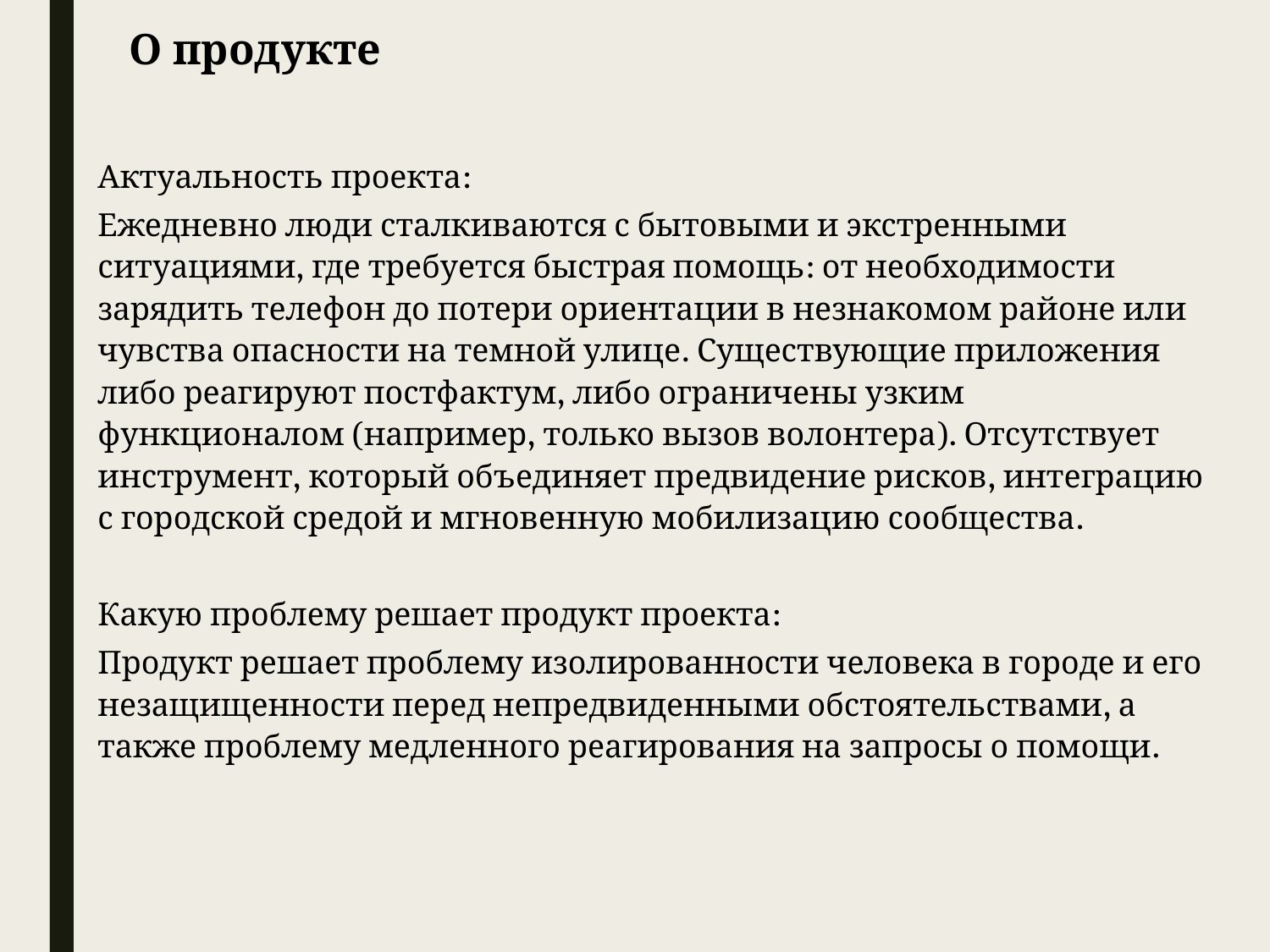

#
О продукте
Актуальность проекта:
Ежедневно люди сталкиваются с бытовыми и экстренными ситуациями, где требуется быстрая помощь: от необходимости зарядить телефон до потери ориентации в незнакомом районе или чувства опасности на темной улице. Существующие приложения либо реагируют постфактум, либо ограничены узким функционалом (например, только вызов волонтера). Отсутствует инструмент, который объединяет предвидение рисков, интеграцию с городской средой и мгновенную мобилизацию сообщества.

Какую проблему решает продукт проекта:
Продукт решает проблему изолированности человека в городе и его незащищенности перед непредвиденными обстоятельствами, а также проблему медленного реагирования на запросы о помощи.